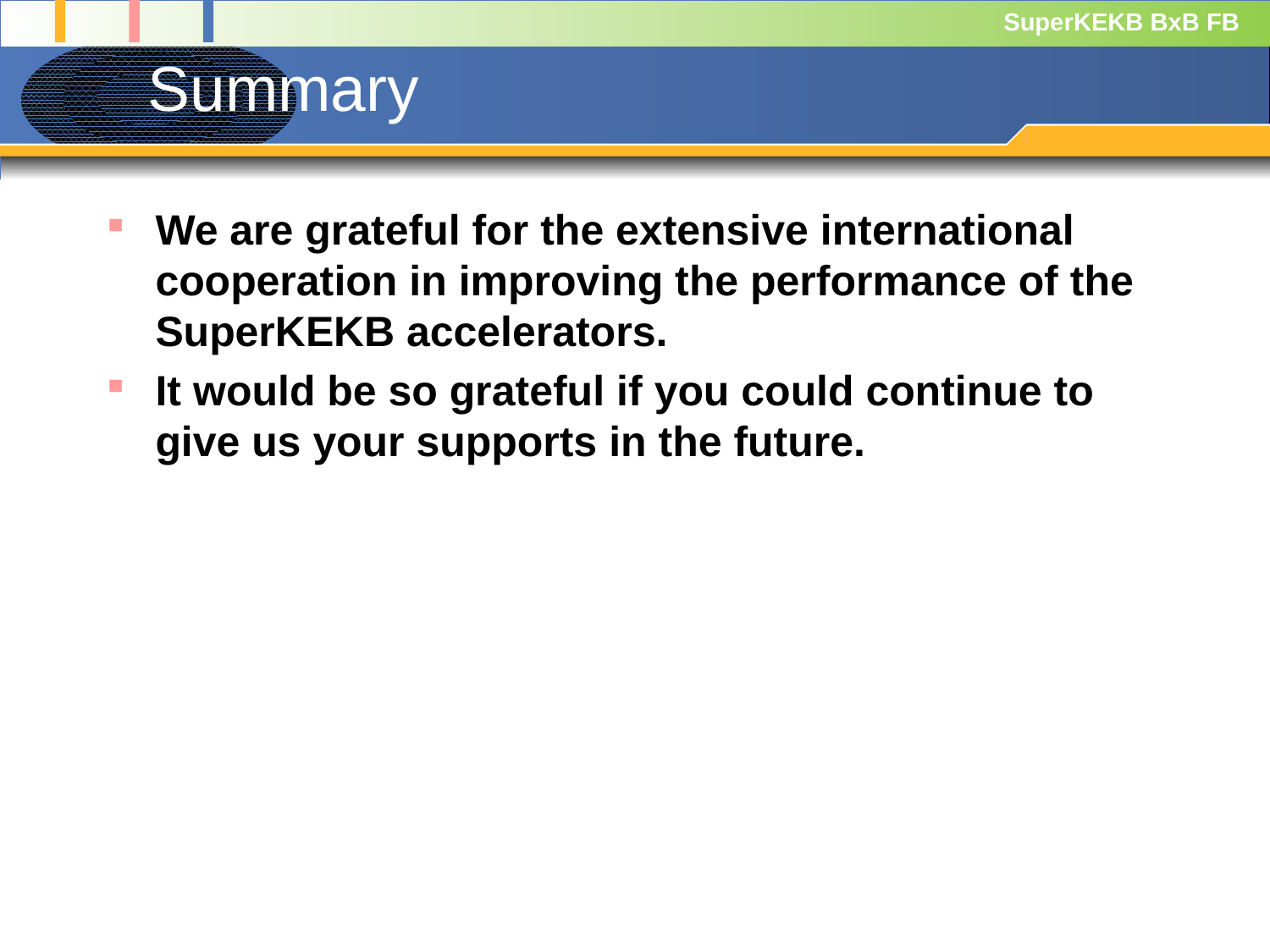

# Summary
We are grateful for the extensive international cooperation in improving the performance of the SuperKEKB accelerators.
It would be so grateful if you could continue to give us your supports in the future.